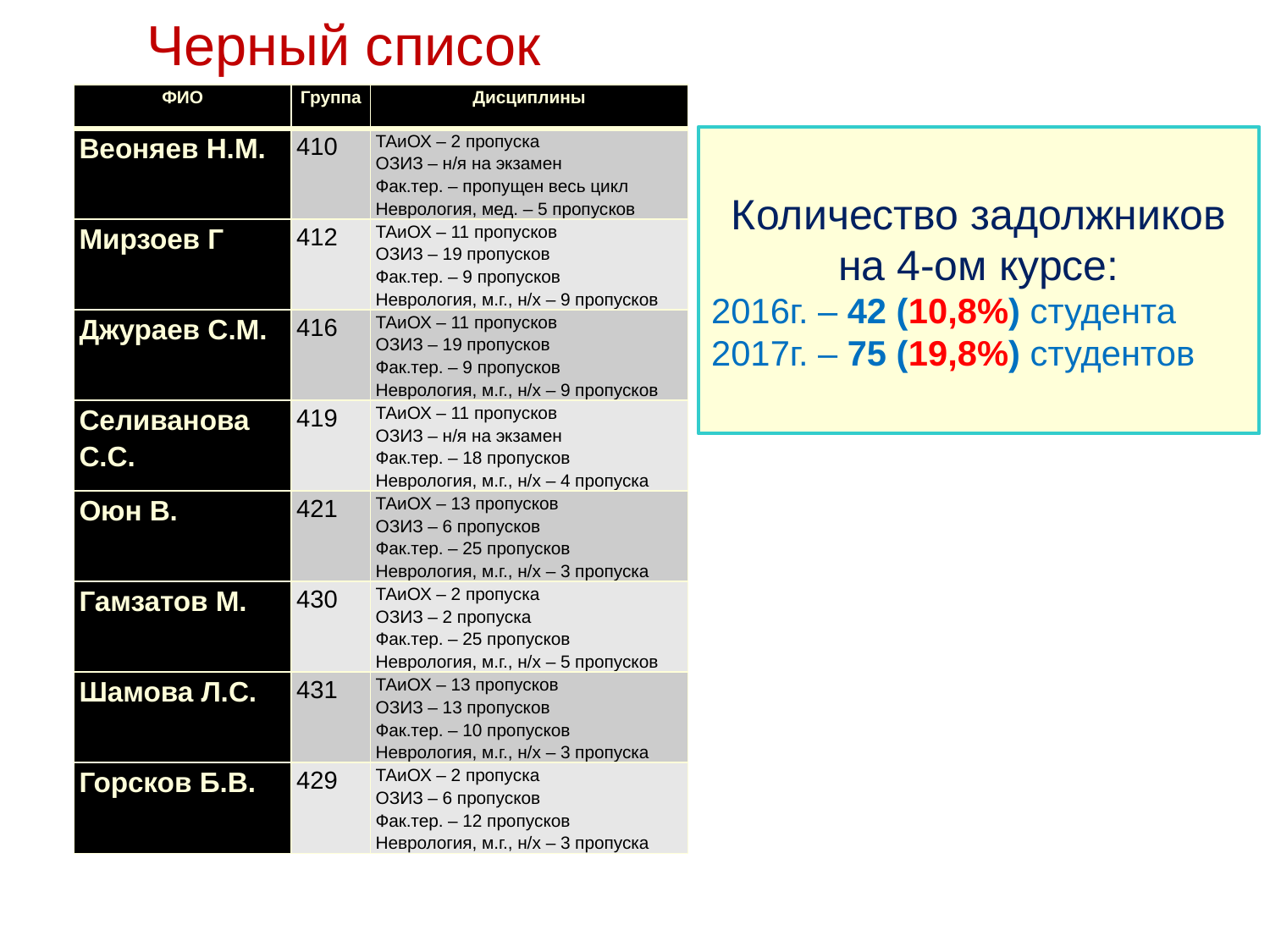

# Черный список
| ФИО | Группа | Дисциплины |
| --- | --- | --- |
| Веоняев Н.М. | 410 | ТАиОХ – 2 пропуска ОЗИЗ – н/я на экзамен Фак.тер. – пропущен весь цикл Неврология, мед. – 5 пропусков |
| Мирзоев Г | 412 | ТАиОХ – 11 пропусков ОЗИЗ – 19 пропусков Фак.тер. – 9 пропусков Неврология, м.г., н/х – 9 пропусков |
| Джураев С.М. | 416 | ТАиОХ – 11 пропусков ОЗИЗ – 19 пропусков Фак.тер. – 9 пропусков Неврология, м.г., н/х – 9 пропусков |
| Селиванова С.С. | 419 | ТАиОХ – 11 пропусков ОЗИЗ – н/я на экзамен Фак.тер. – 18 пропусков Неврология, м.г., н/х – 4 пропуска |
| Оюн В. | 421 | ТАиОХ – 13 пропусков ОЗИЗ – 6 пропусков Фак.тер. – 25 пропусков Неврология, м.г., н/х – 3 пропуска |
| Гамзатов М. | 430 | ТАиОХ – 2 пропуска ОЗИЗ – 2 пропуска Фак.тер. – 25 пропусков Неврология, м.г., н/х – 5 пропусков |
| Шамова Л.С. | 431 | ТАиОХ – 13 пропусков ОЗИЗ – 13 пропусков Фак.тер. – 10 пропусков Неврология, м.г., н/х – 3 пропуска |
| Горсков Б.В. | 429 | ТАиОХ – 2 пропуска ОЗИЗ – 6 пропусков Фак.тер. – 12 пропусков Неврология, м.г., н/х – 3 пропуска |
Количество задолжников
на 4-ом курсе:
2016г. – 42 (10,8%) студента
2017г. – 75 (19,8%) студентов